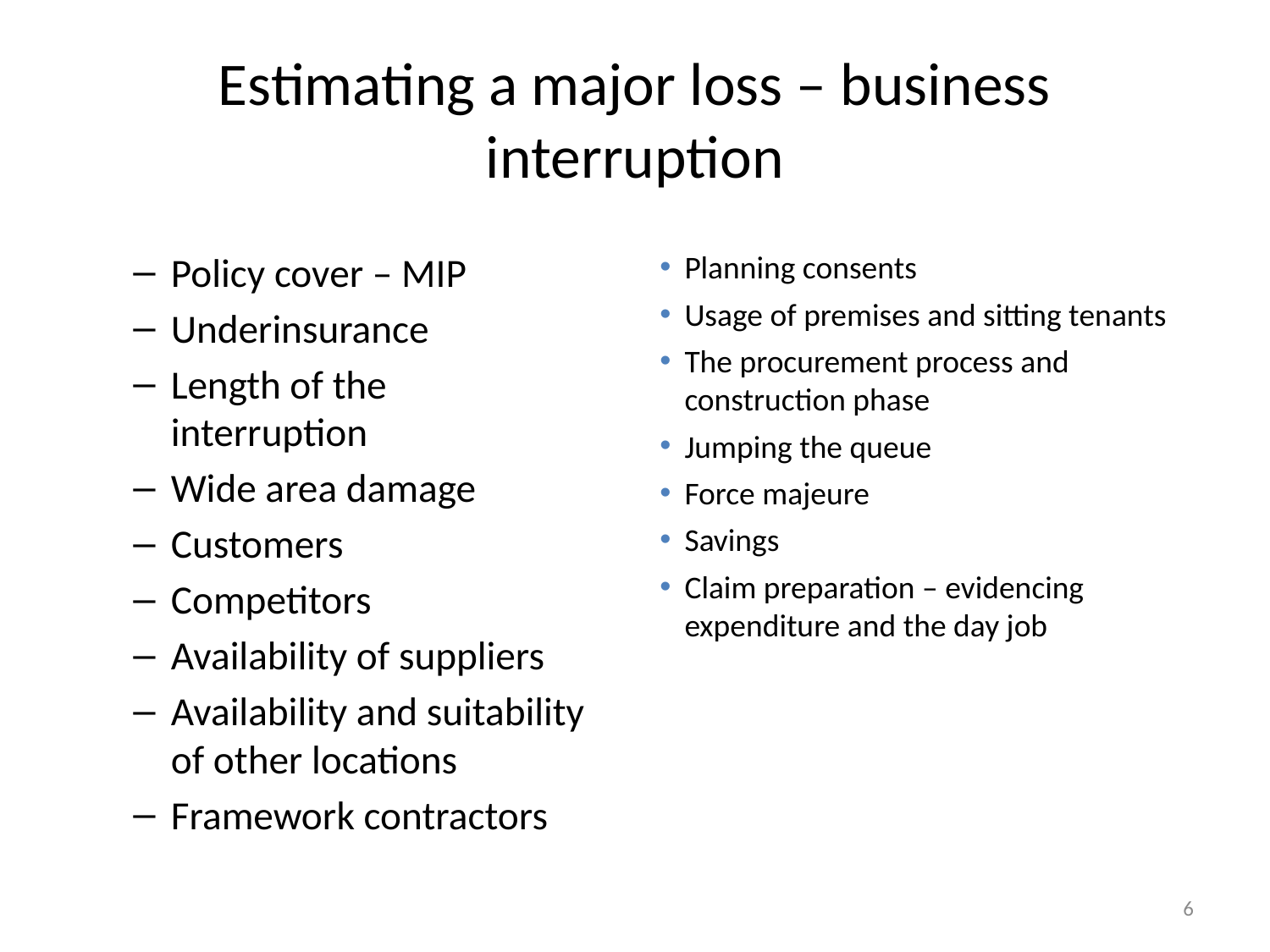

# Estimating a major loss – business interruption
Policy cover – MIP
Underinsurance
Length of the interruption
Wide area damage
Customers
Competitors
Availability of suppliers
Availability and suitability of other locations
Framework contractors
Planning consents
Usage of premises and sitting tenants
The procurement process and construction phase
Jumping the queue
Force majeure
Savings
Claim preparation – evidencing expenditure and the day job

6